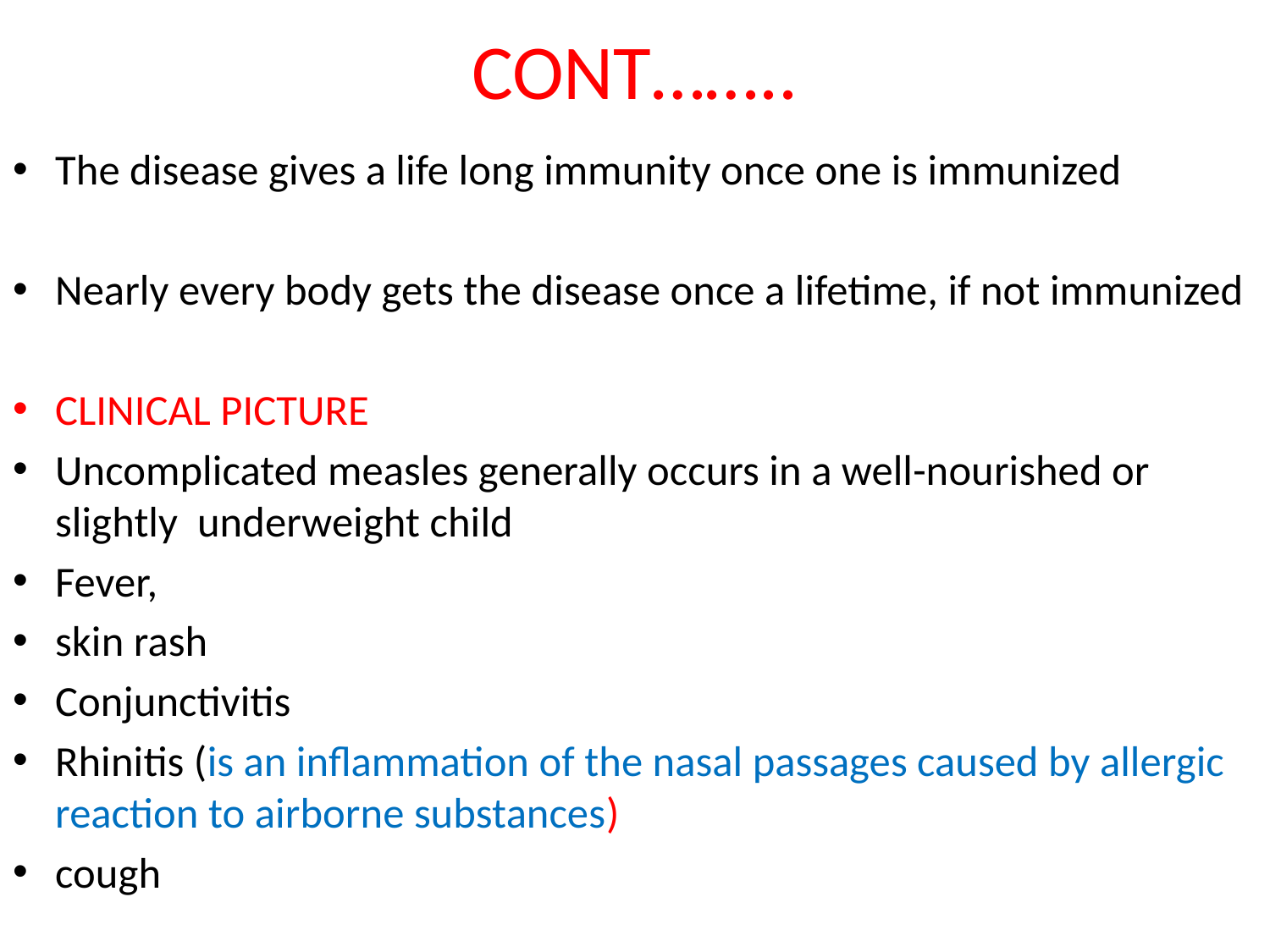

# CONT……..
The disease gives a life long immunity once one is immunized

Nearly every body gets the disease once a lifetime, if not immunized

CLINICAL PICTURE
Uncomplicated measles generally occurs in a well-nourished or slightly  underweight child
Fever,
skin rash
Conjunctivitis
Rhinitis (is an inflammation of the nasal passages caused by allergic reaction to airborne substances)
cough